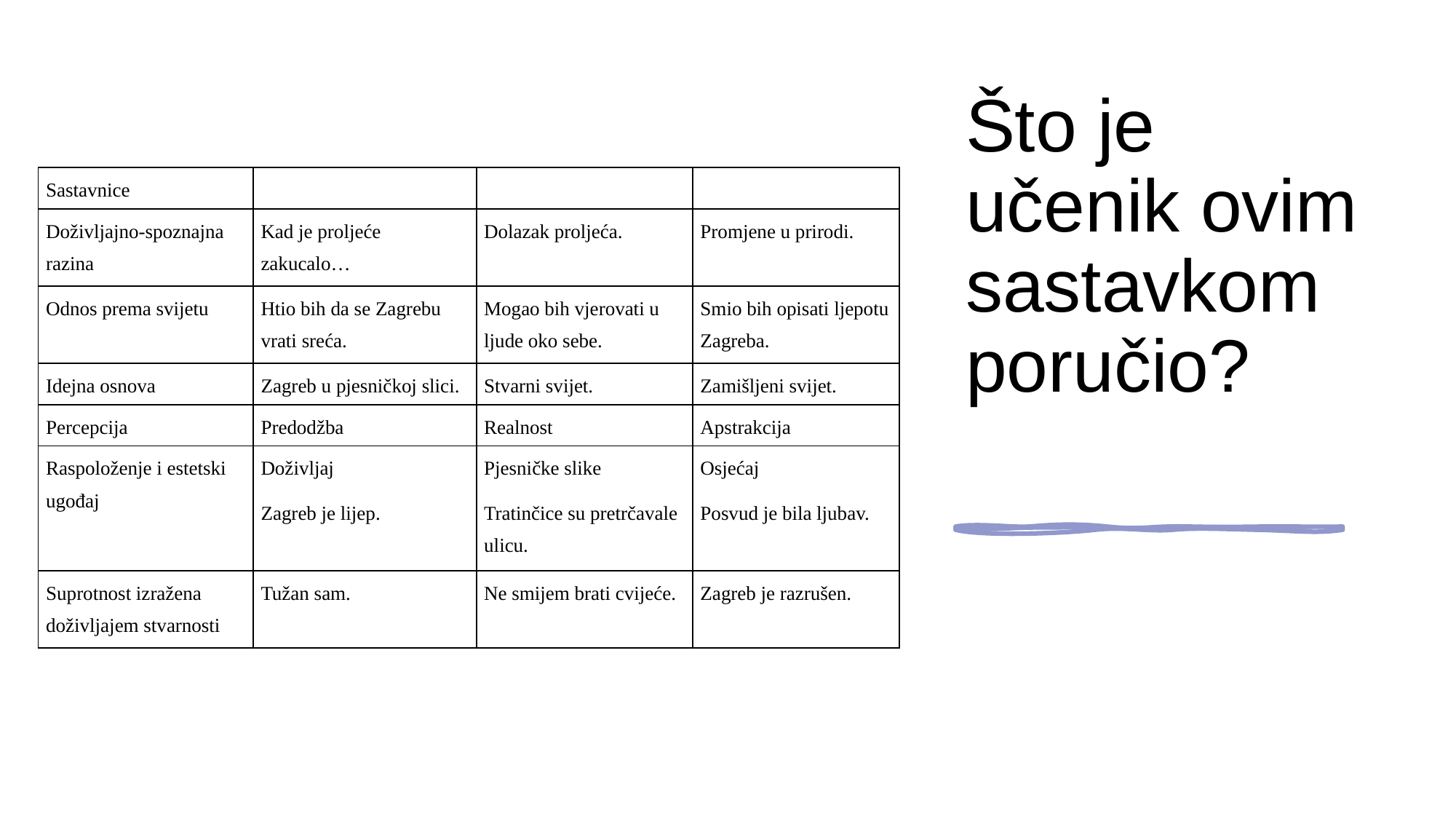

Što je učenik ovim sastavkom poručio?

| Sastavnice |  |  |  |
| --- | --- | --- | --- |
| Doživljajno-spoznajna razina | Kad je proljeće zakucalo… | Dolazak proljeća. | Promjene u prirodi. |
| Odnos prema svijetu | Htio bih da se Zagrebu vrati sreća. | Mogao bih vjerovati u ljude oko sebe. | Smio bih opisati ljepotu Zagreba. |
| Idejna osnova | Zagreb u pjesničkoj slici. | Stvarni svijet. | Zamišljeni svijet. |
| Percepcija | Predodžba | Realnost | Apstrakcija |
| Raspoloženje i estetski ugođaj | Doživljaj Zagreb je lijep. | Pjesničke slike Tratinčice su pretrčavale ulicu. | Osjećaj Posvud je bila ljubav. |
| Suprotnost izražena doživljajem stvarnosti | Tužan sam. | Ne smijem brati cvijeće. | Zagreb je razrušen. |